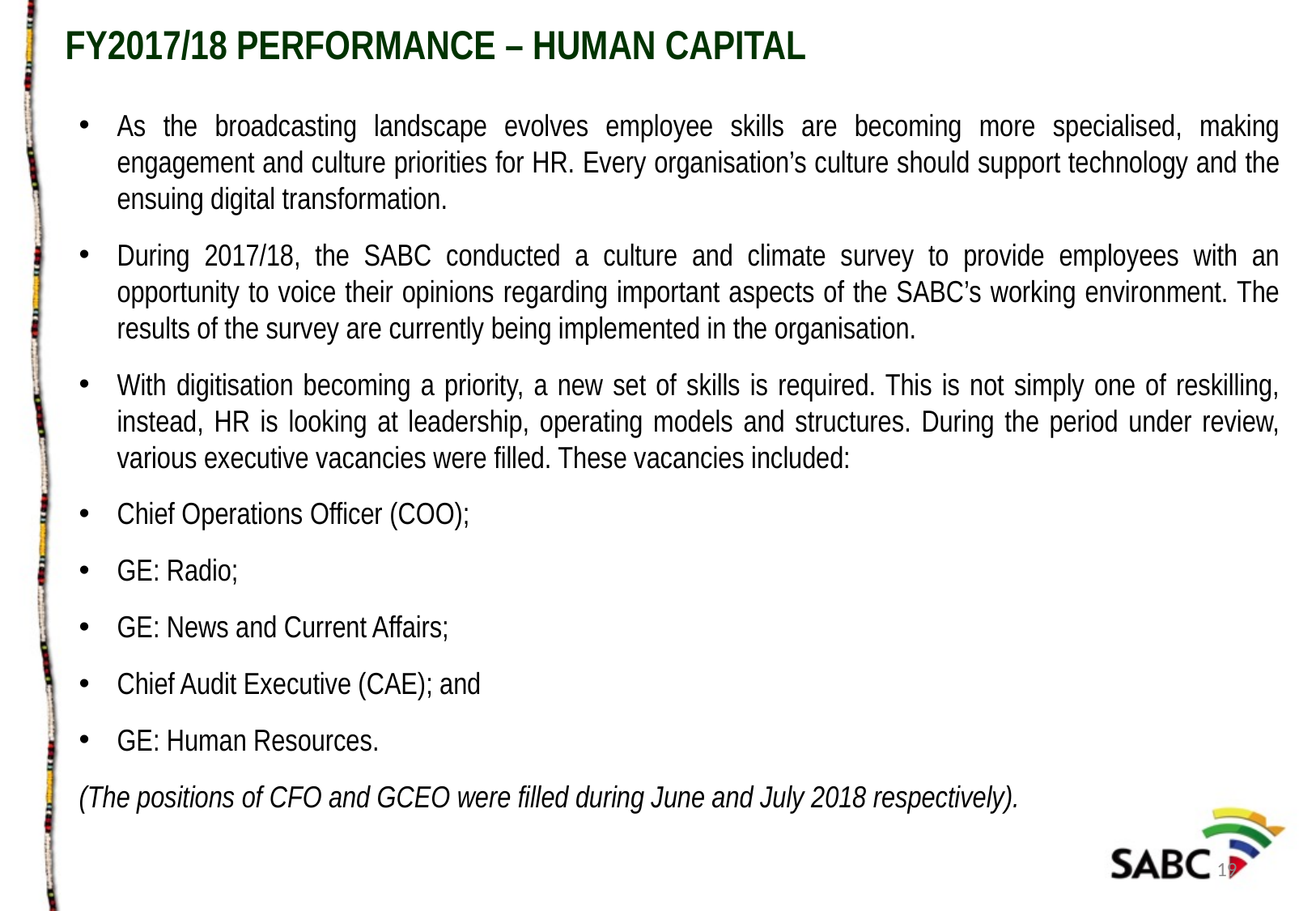

FY2017/18 PERFORMANCE – HUMAN CAPITAL

As the broadcasting landscape evolves employee skills are becoming more specialised, making engagement and culture priorities for HR. Every organisation’s culture should support technology and the ensuing digital transformation.
During 2017/18, the SABC conducted a culture and climate survey to provide employees with an opportunity to voice their opinions regarding important aspects of the SABC’s working environment. The results of the survey are currently being implemented in the organisation.
With digitisation becoming a priority, a new set of skills is required. This is not simply one of reskilling, instead, HR is looking at leadership, operating models and structures. During the period under review, various executive vacancies were filled. These vacancies included:
Chief Operations Officer (COO);
GE: Radio;
GE: News and Current Affairs;
Chief Audit Executive (CAE); and
GE: Human Resources.
(The positions of CFO and GCEO were filled during June and July 2018 respectively).
19